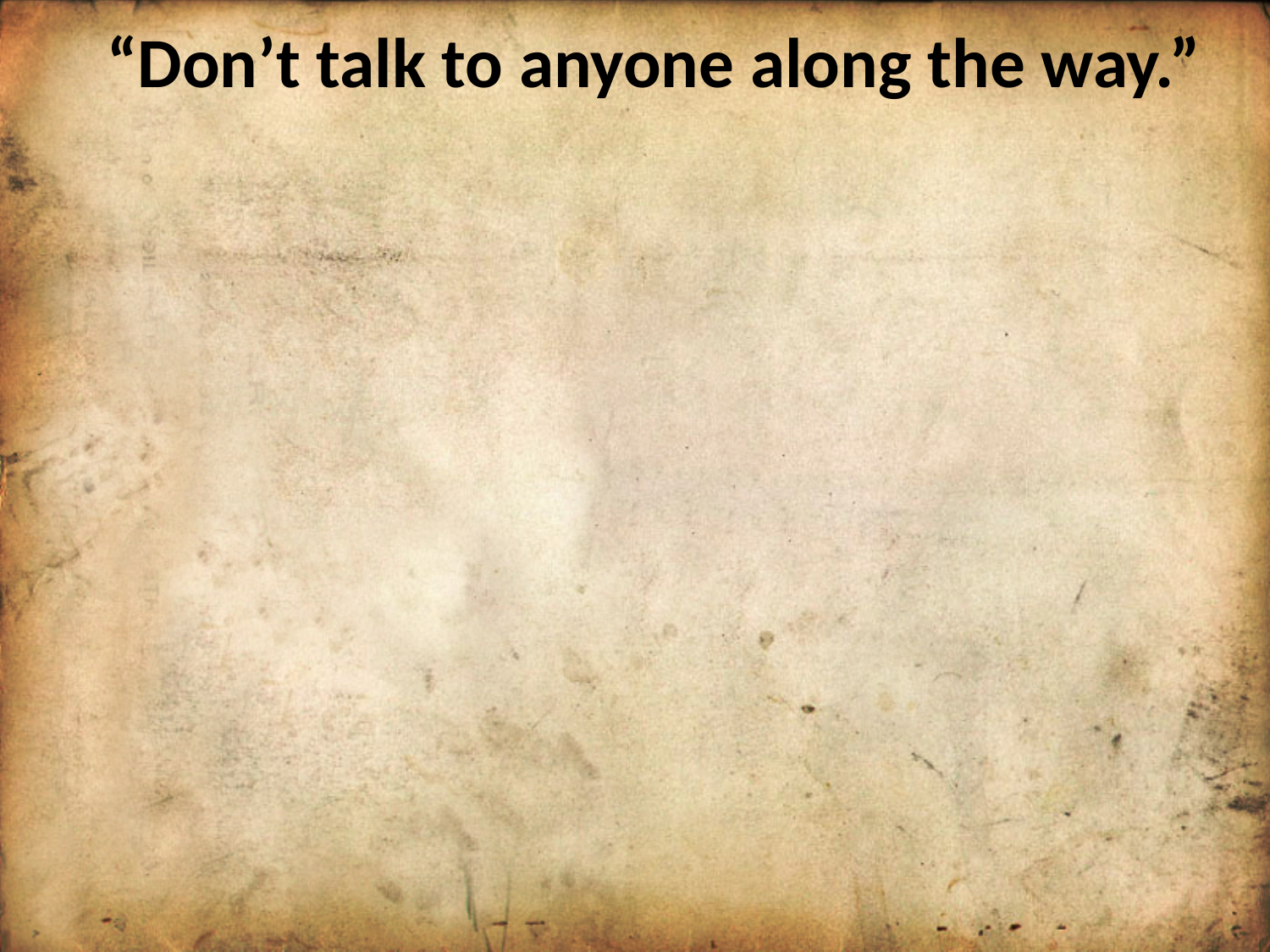

“Don’t talk to anyone along the way.”